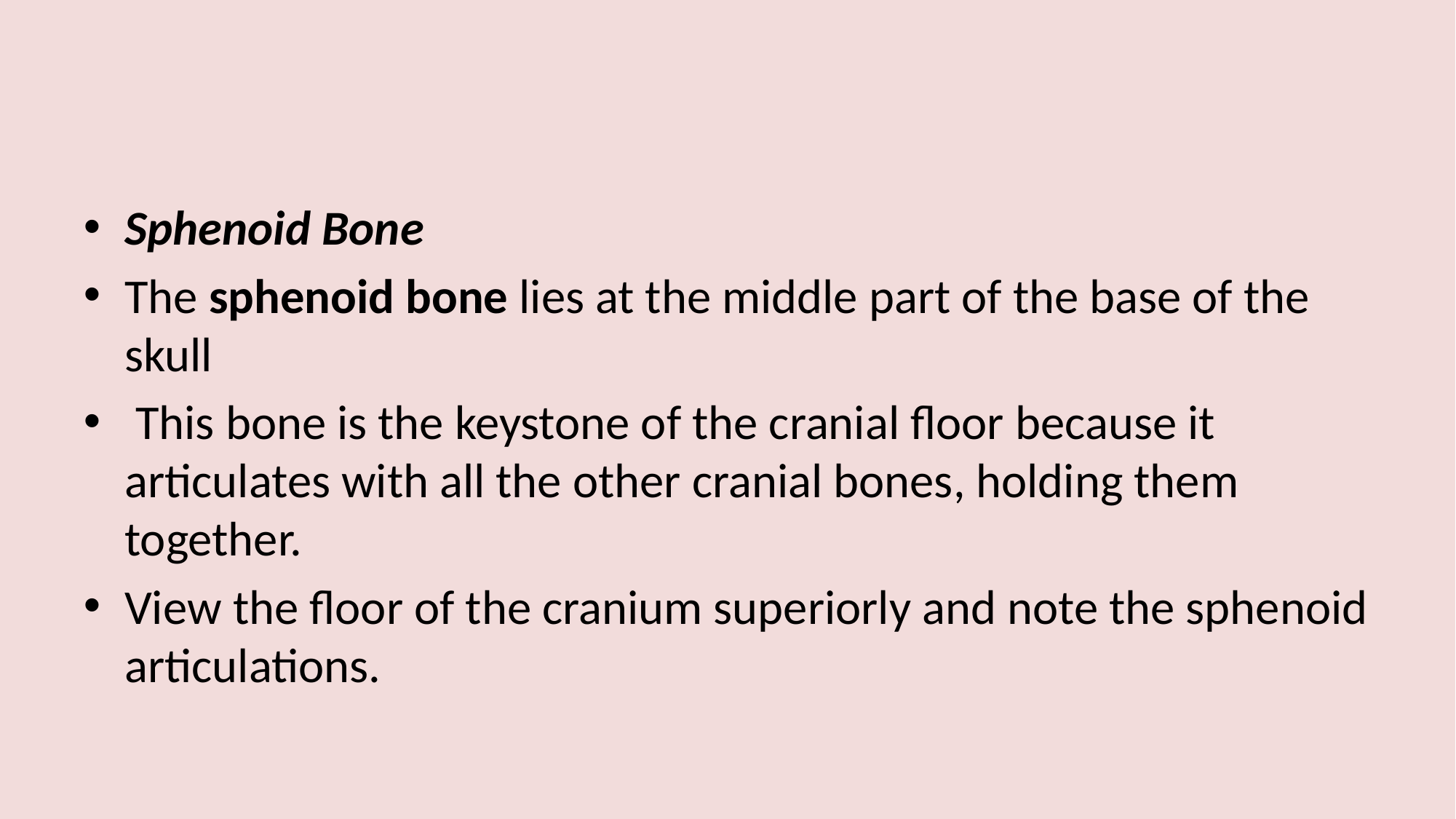

#
Sphenoid Bone
The sphenoid bone lies at the middle part of the base of the skull
 This bone is the keystone of the cranial floor because it articulates with all the other cranial bones, holding them together.
View the floor of the cranium superiorly and note the sphenoid articulations.